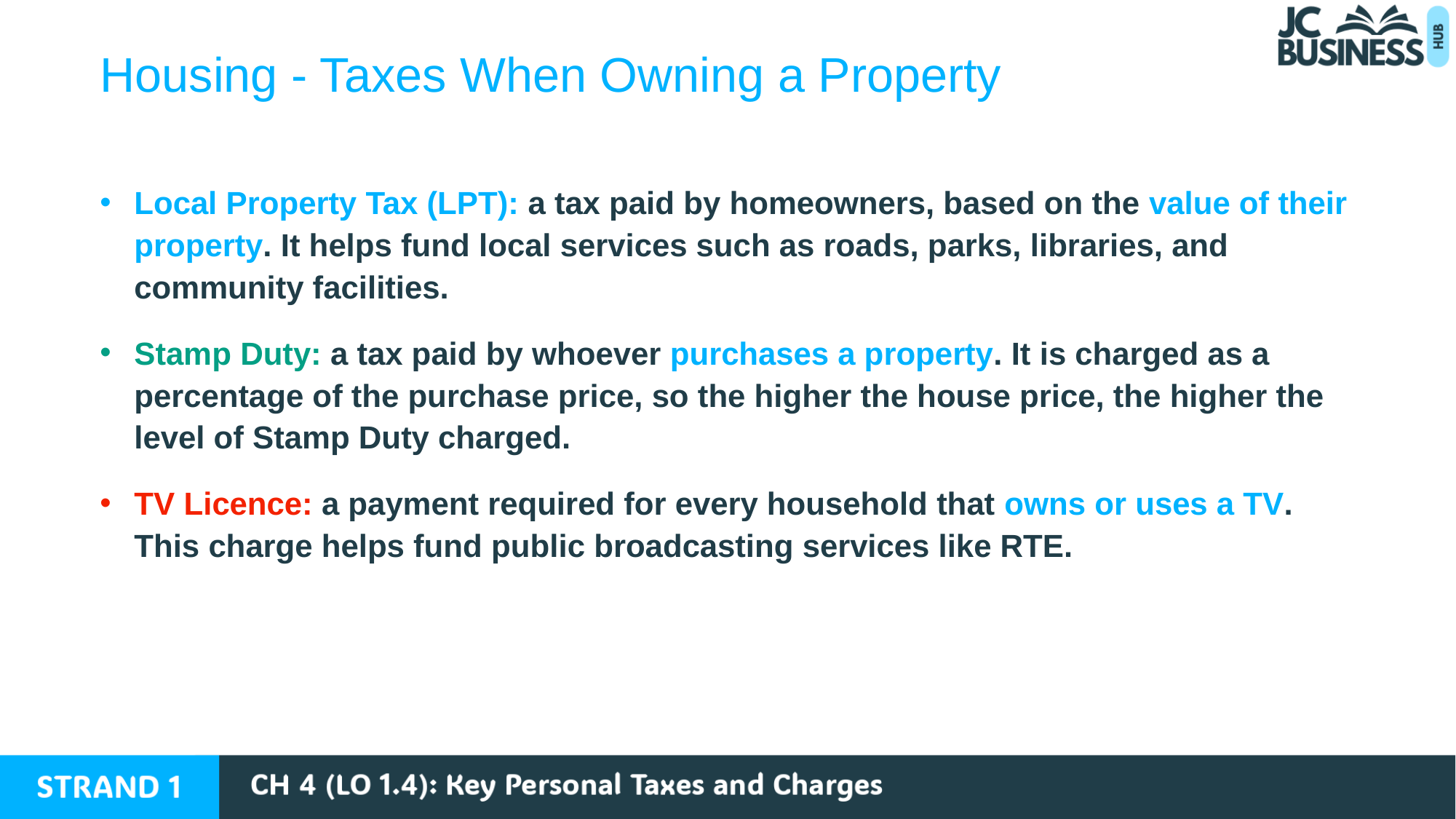

Housing - Taxes When Owning a Property
Local Property Tax (LPT): a tax paid by homeowners, based on the value of their property. It helps fund local services such as roads, parks, libraries, and community facilities.
Stamp Duty: a tax paid by whoever purchases a property. It is charged as a percentage of the purchase price, so the higher the house price, the higher the level of Stamp Duty charged.
TV Licence: a payment required for every household that owns or uses a TV. This charge helps fund public broadcasting services like RTE.